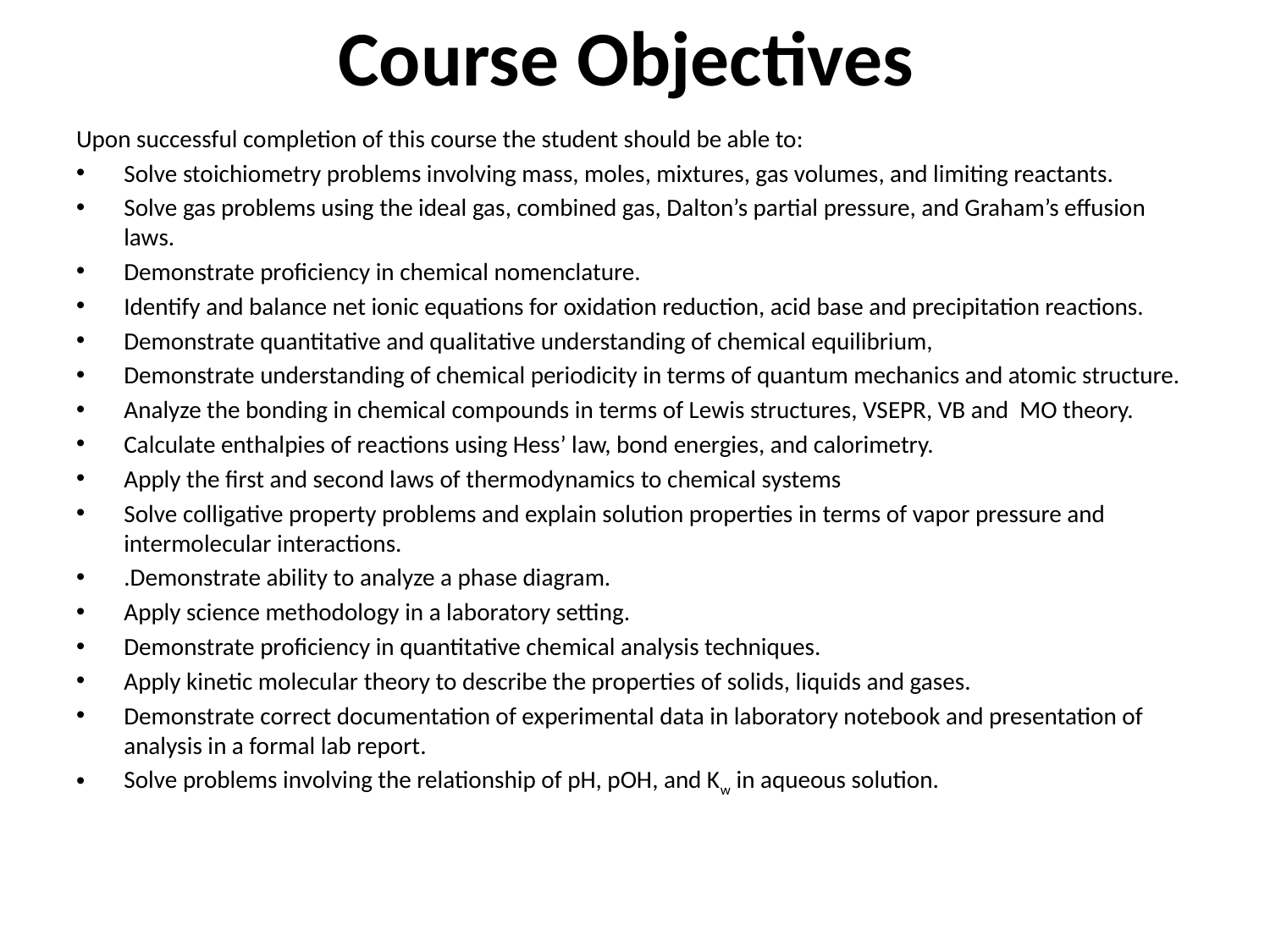

# Course Objectives
Upon successful completion of this course the student should be able to:
Solve stoichiometry problems involving mass, moles, mixtures, gas volumes, and limiting reactants.
Solve gas problems using the ideal gas, combined gas, Dalton’s partial pressure, and Graham’s effusion laws.
Demonstrate proficiency in chemical nomenclature.
Identify and balance net ionic equations for oxidation reduction, acid base and precipitation reactions.
Demonstrate quantitative and qualitative understanding of chemical equilibrium,
Demonstrate understanding of chemical periodicity in terms of quantum mechanics and atomic structure.
Analyze the bonding in chemical compounds in terms of Lewis structures, VSEPR, VB and  MO theory.
Calculate enthalpies of reactions using Hess’ law, bond energies, and calorimetry.
Apply the first and second laws of thermodynamics to chemical systems
Solve colligative property problems and explain solution properties in terms of vapor pressure and intermolecular interactions.
.Demonstrate ability to analyze a phase diagram.
Apply science methodology in a laboratory setting.
Demonstrate proficiency in quantitative chemical analysis techniques.
Apply kinetic molecular theory to describe the properties of solids, liquids and gases.
Demonstrate correct documentation of experimental data in laboratory notebook and presentation of analysis in a formal lab report.
Solve problems involving the relationship of pH, pOH, and Kw in aqueous solution.